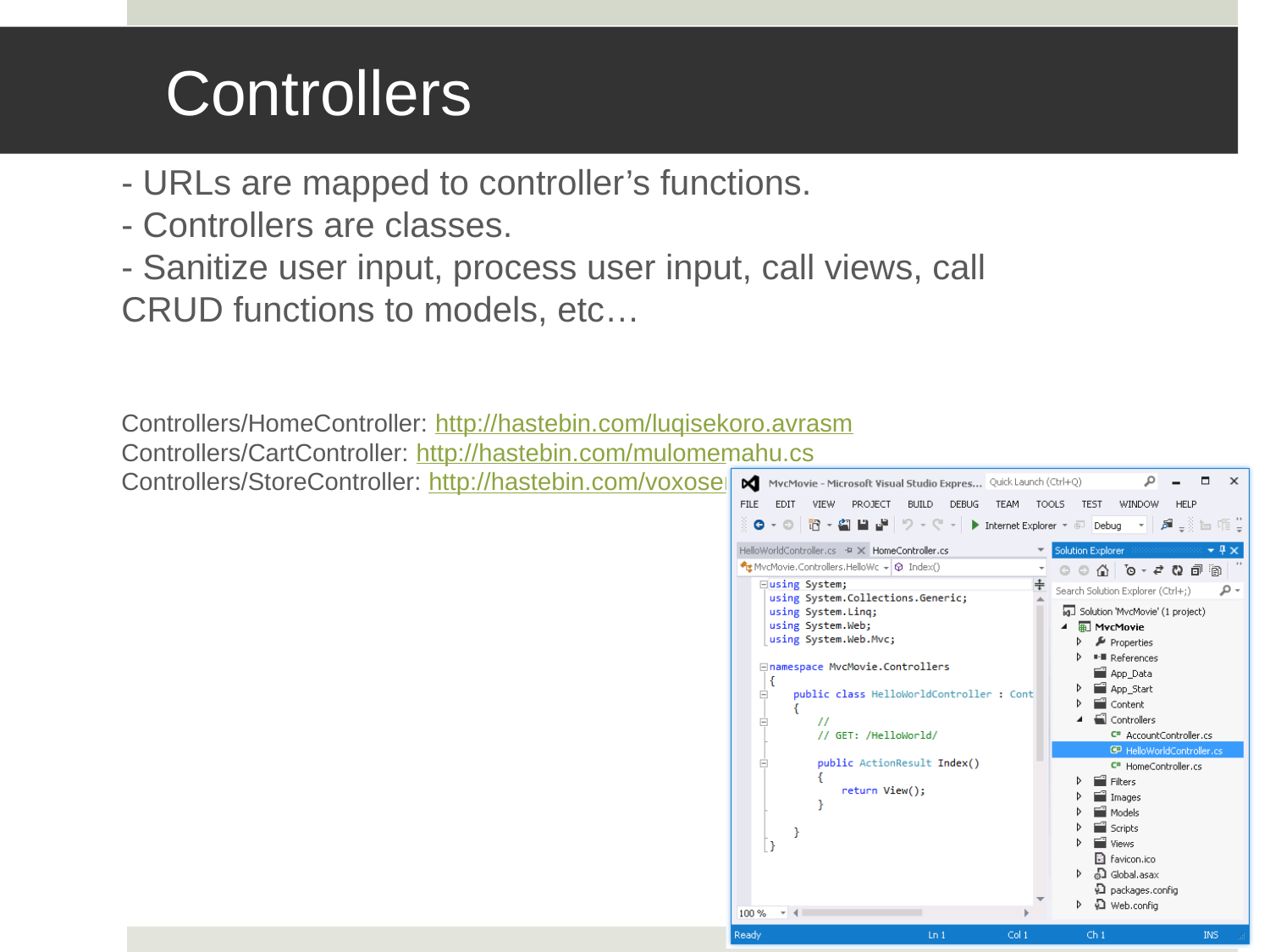

# Controllers
- URLs are mapped to controller’s functions.
- Controllers are classes.
- Sanitize user input, process user input, call views, call CRUD functions to models, etc…

Controllers/HomeController: http://hastebin.com/luqisekoro.avrasm
Controllers/CartController: http://hastebin.com/mulomemahu.cs
Controllers/StoreController: http://hastebin.com/voxosemere.avrasm